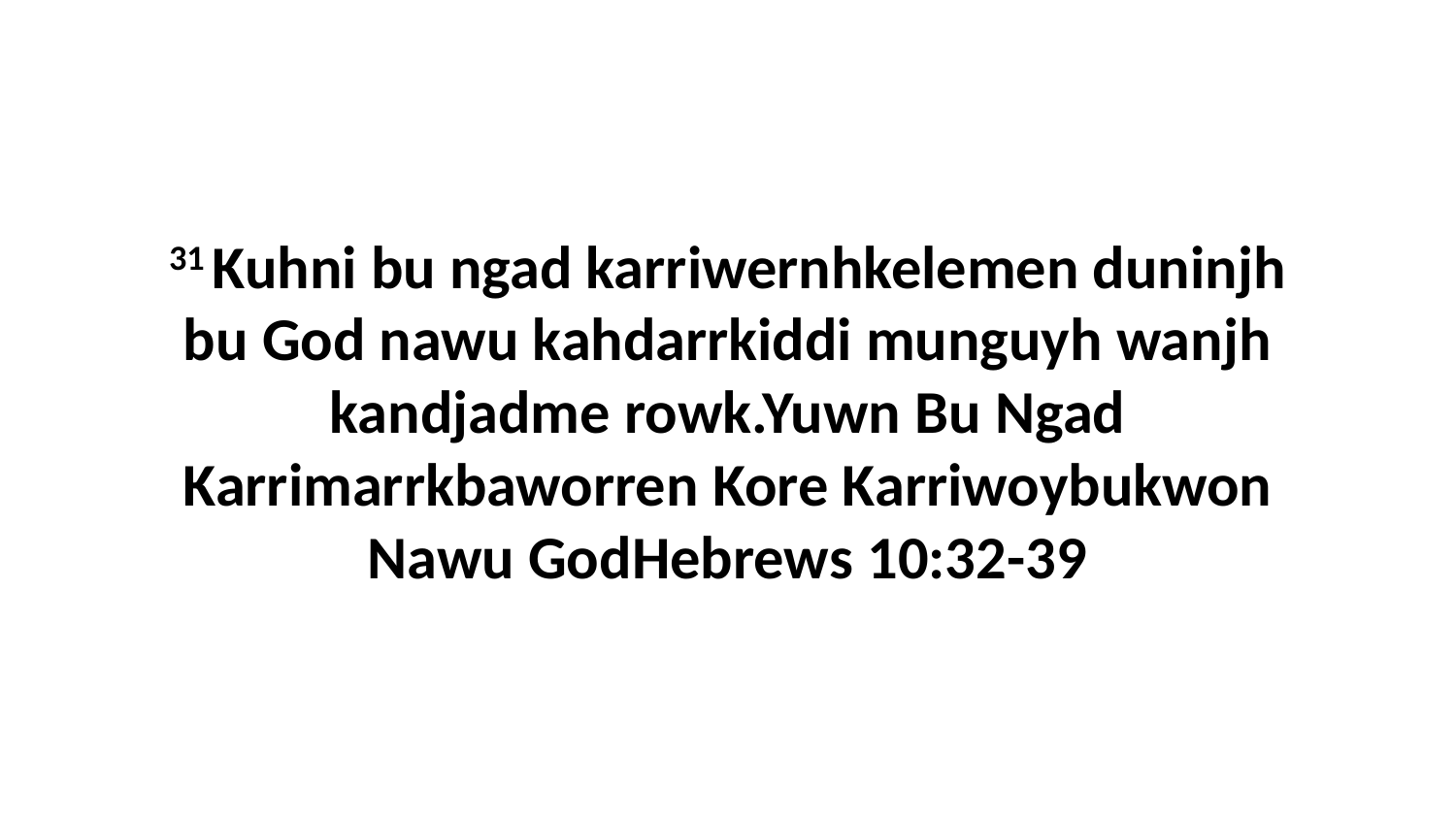

31 Kuhni bu ngad karriwernhkelemen duninjh bu God nawu kahdarrkiddi munguyh wanjh kandjadme rowk.Yuwn Bu Ngad Karrimarrkbaworren Kore Karriwoybukwon Nawu GodHebrews 10:32-39